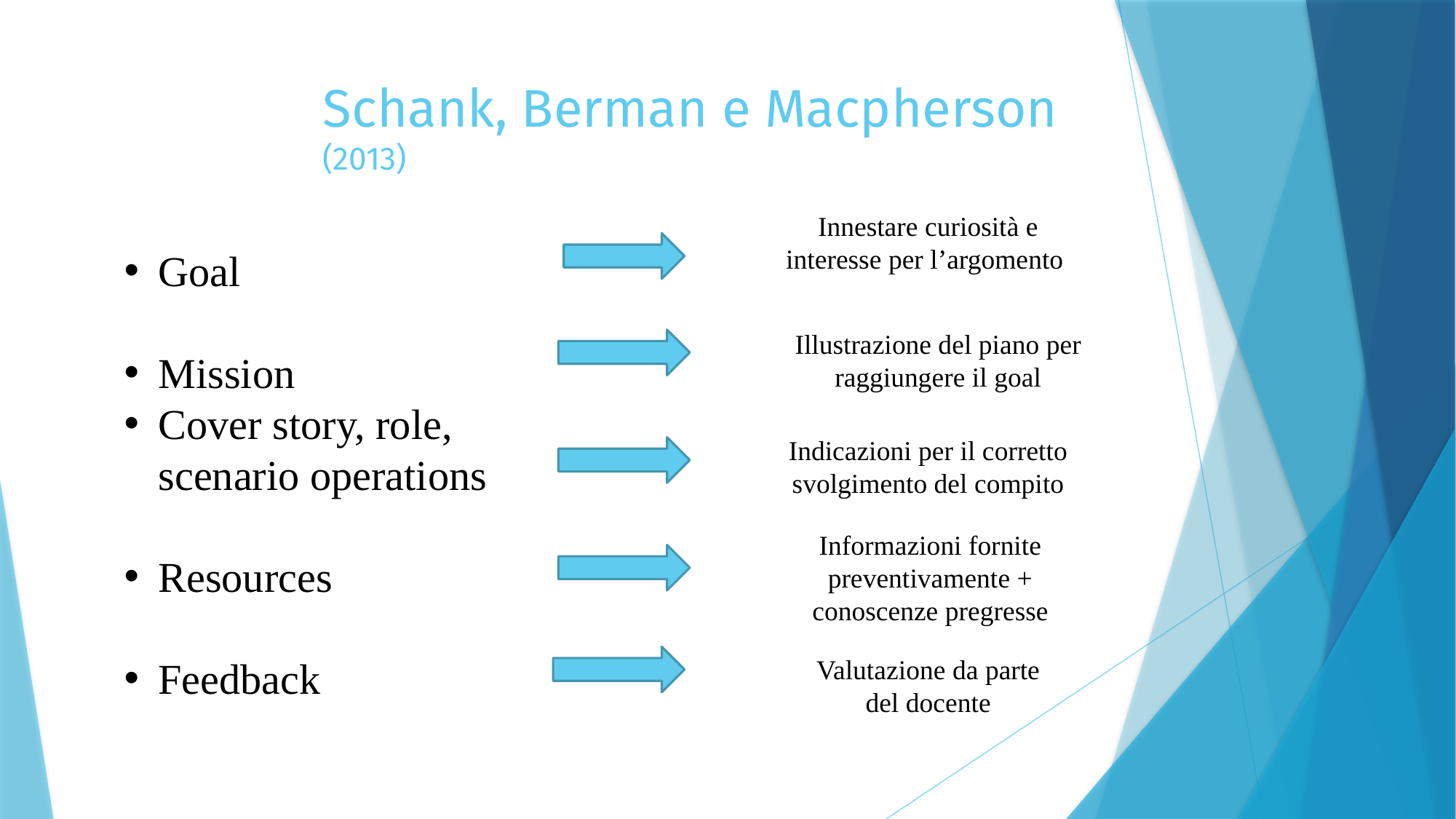

# Schank, Berman e Macpherson (2013)
Goal
Mission
Cover story, role,
scenario operations
Resources
Feedback
Innestare curiosità e
interesse per l’argomento

Illustrazione del piano per raggiungere il goal

Indicazioni per il corretto svolgimento del compito

Informazioni fornite preventivamente + conoscenze pregresse

Valutazione da parte del docente